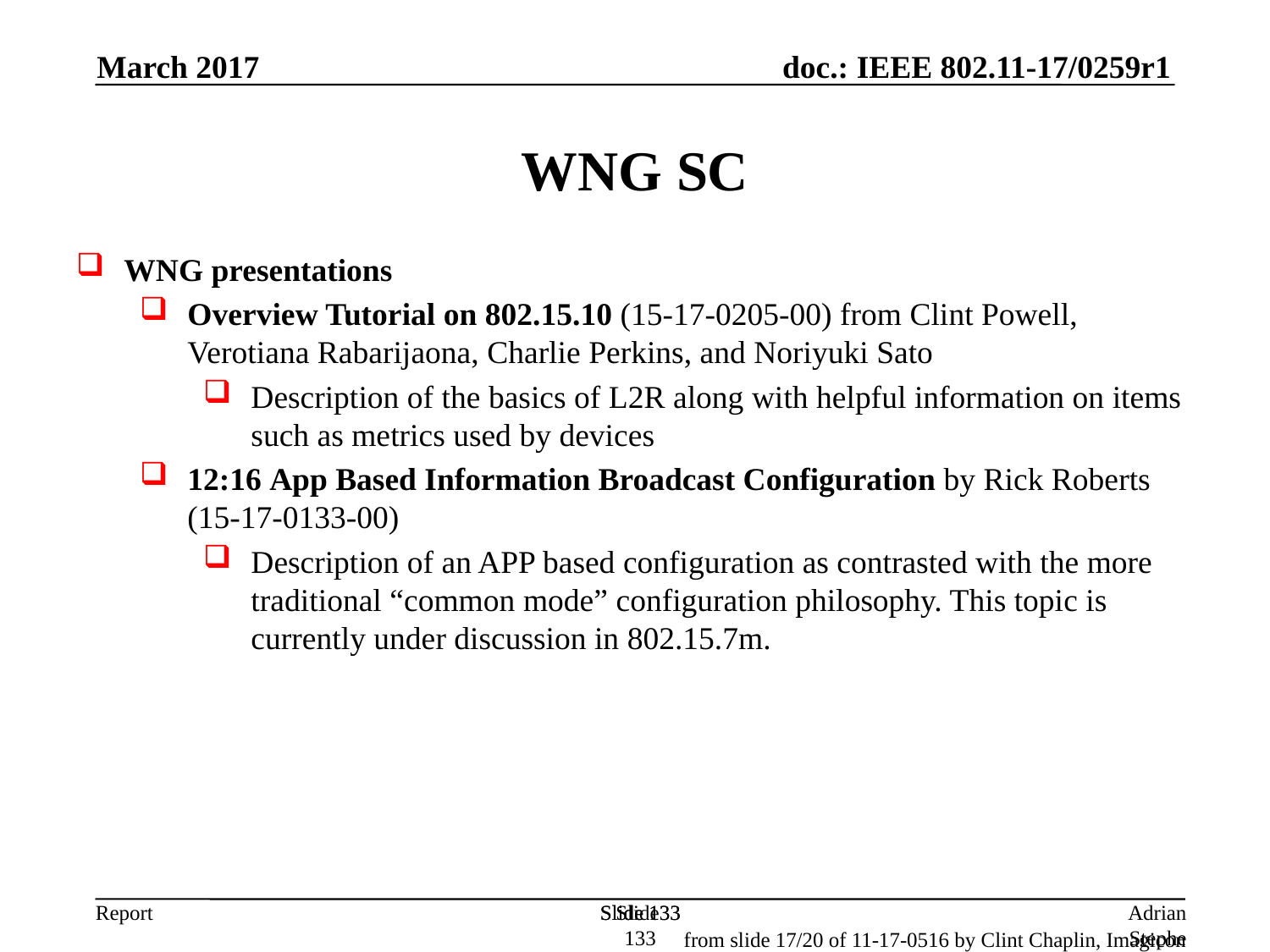

March 2017
WNG SC
WNG presentations
Overview Tutorial on 802.15.10 (15-17-0205-00) from Clint Powell, Verotiana Rabarijaona, Charlie Perkins, and Noriyuki Sato
Description of the basics of L2R along with helpful information on items such as metrics used by devices
12:16 App Based Information Broadcast Configuration by Rick Roberts (15-17-0133-00)
Description of an APP based configuration as contrasted with the more traditional “common mode” configuration philosophy. This topic is currently under discussion in 802.15.7m.
Slide 133
Slide 133
Slide 133
Adrian Stephens, Intel Corporation
from slide 17/20 of 11-17-0516 by Clint Chaplin, Imagicon